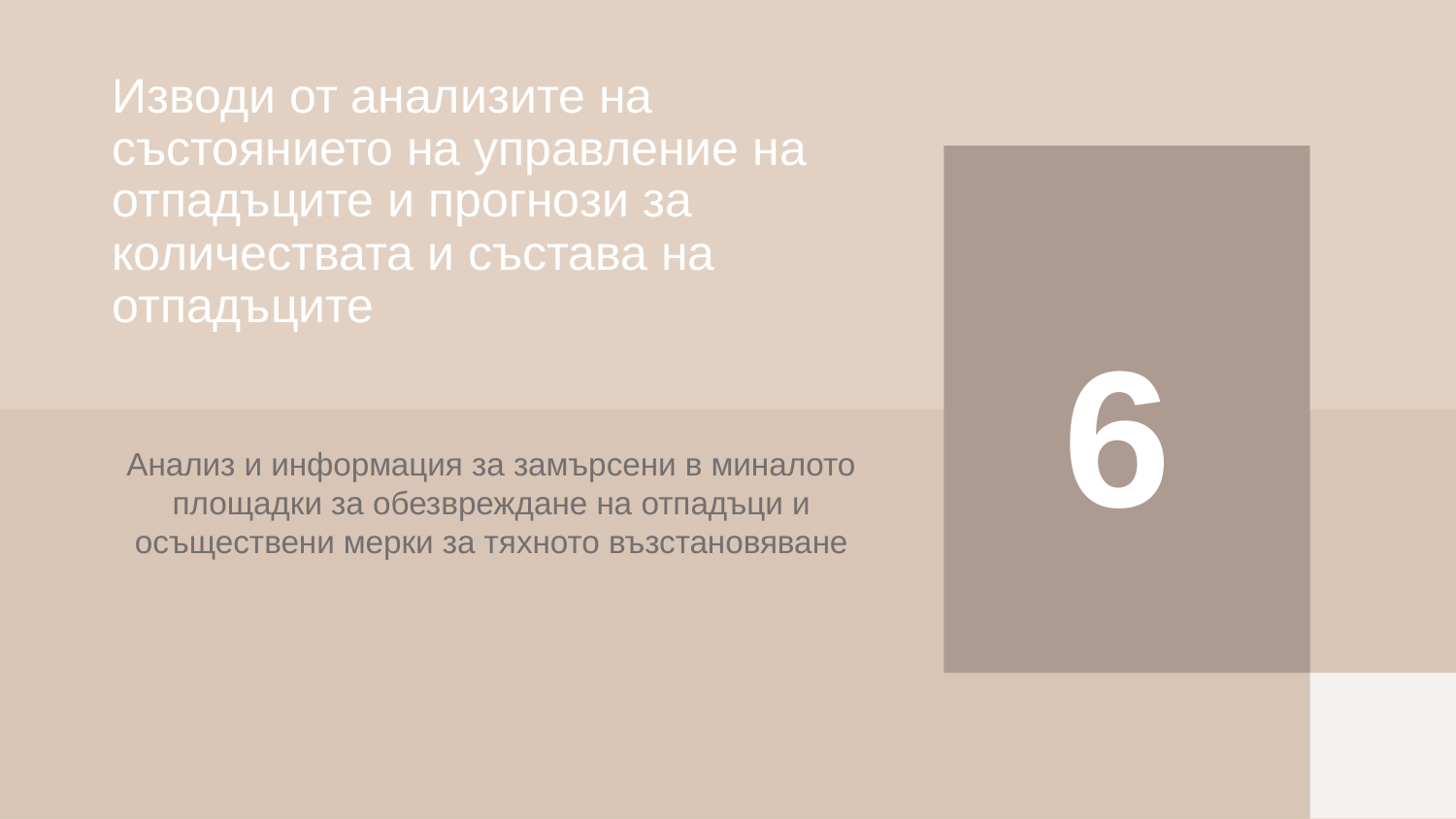

# Изводи от анализите на състоянието на управление на отпадъците и прогнози за количествата и състава на отпадъците
6
Анализ и информация за замърсени в миналото площадки за обезвреждане на отпадъци и осъществени мерки за тяхното възстановяване